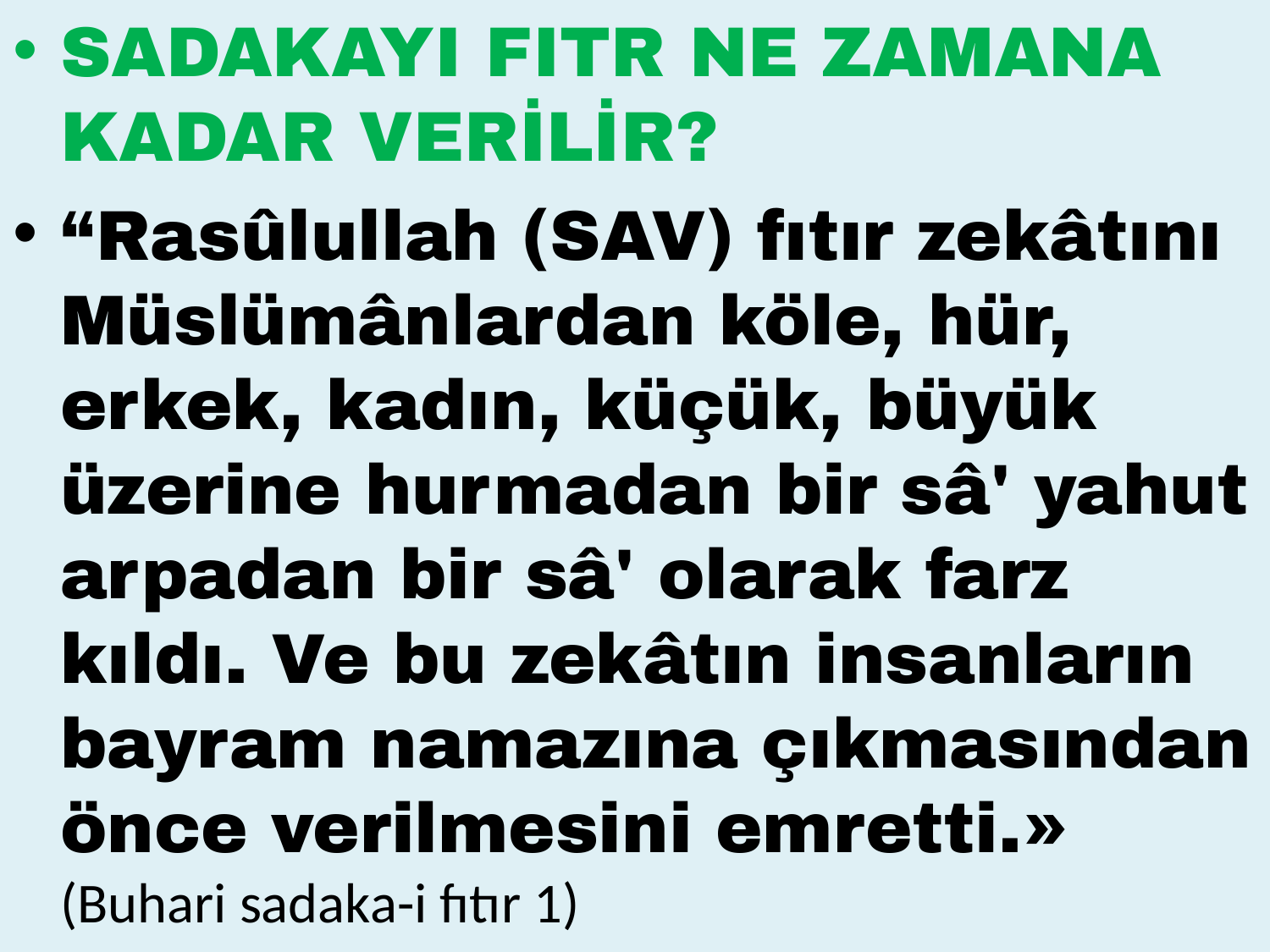

SADAKAYI FITR NE ZAMANA KADAR VERİLİR?
“Rasûlullah (SAV) fıtır zekâtını Müslümânlardan köle, hür, erkek, kadın, küçük, büyük üzerine hur­madan bir sâ' yahut arpadan bir sâ' olarak farz kıldı. Ve bu zekâtın insanların bayram namazına çıkmasından önce verilmesini emretti.» (Buhari sadaka-i fıtır 1)